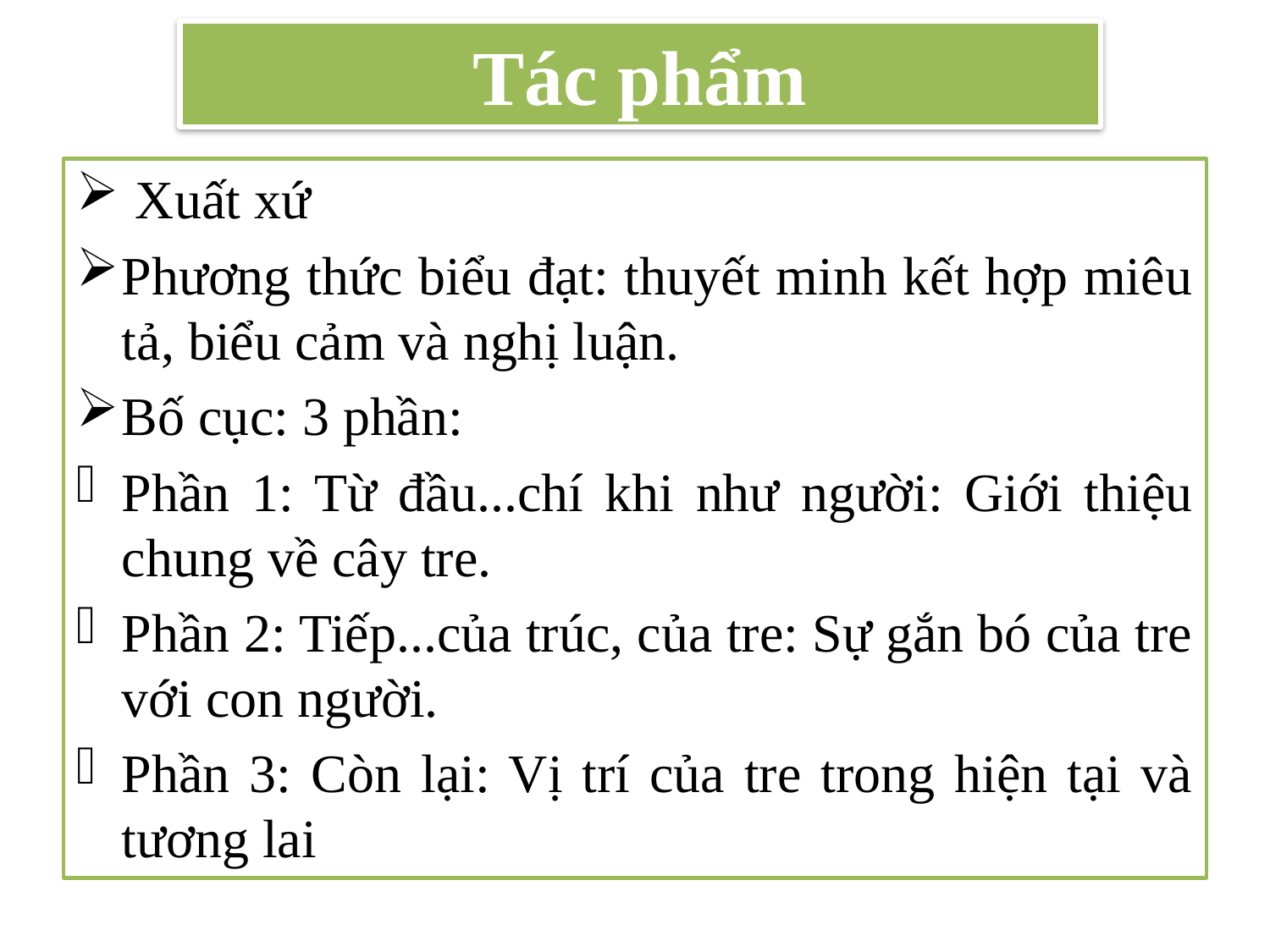

# Tác phẩm
 Xuất xứ
Phương thức biểu đạt: thuyết minh kết hợp miêu tả, biểu cảm và nghị luận.
Bố cục: 3 phần:
Phần 1: Từ đầu...chí khi như người: Giới thiệu chung về cây tre.
Phần 2: Tiếp...của trúc, của tre: Sự gắn bó của tre với con người.
Phần 3: Còn lại: Vị trí của tre trong hiện tại và tương lai